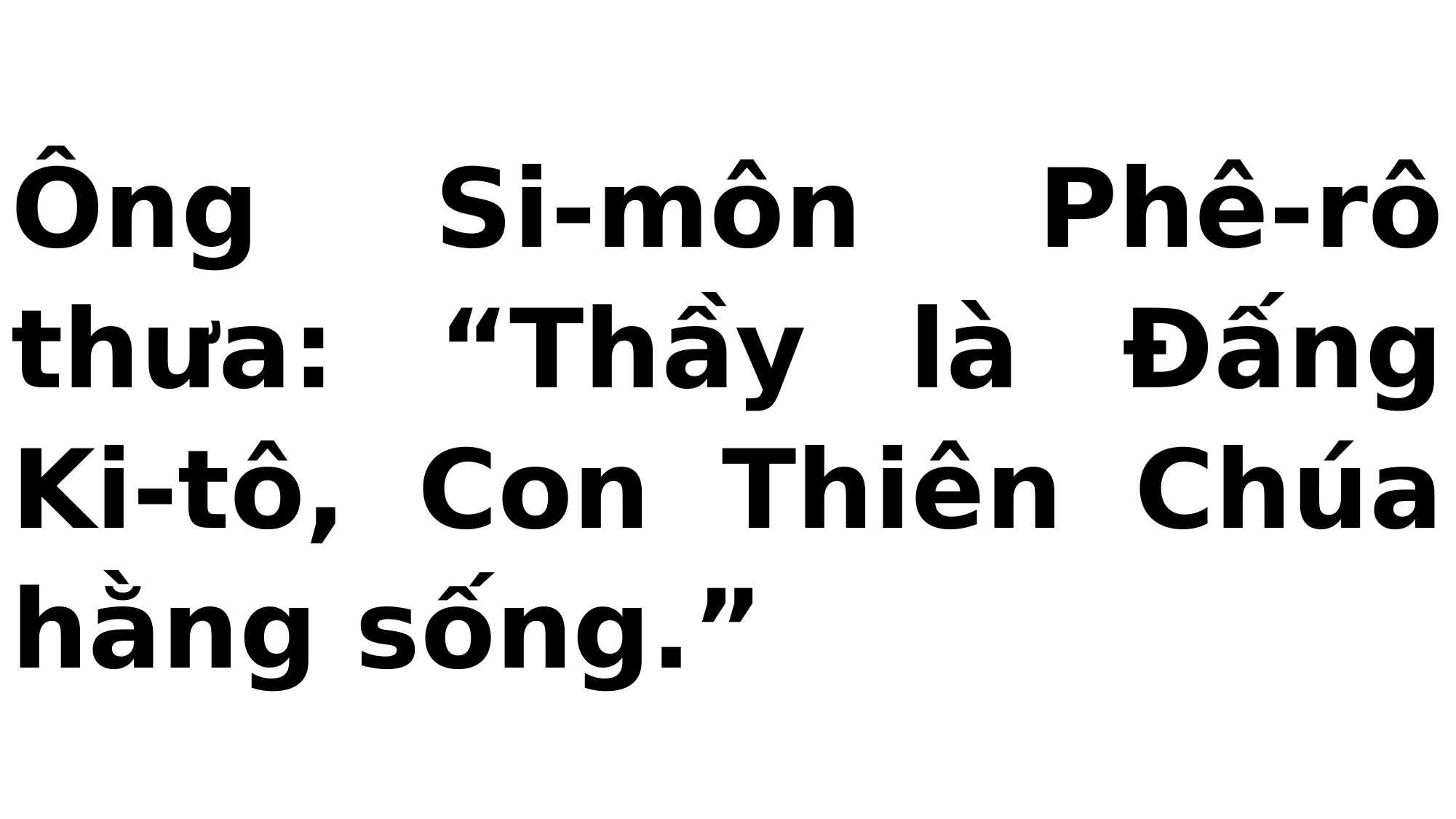

# Ông Si-môn Phê-rô thưa: “Thầy là Đấng Ki-tô, Con Thiên Chúa hằng sống.”